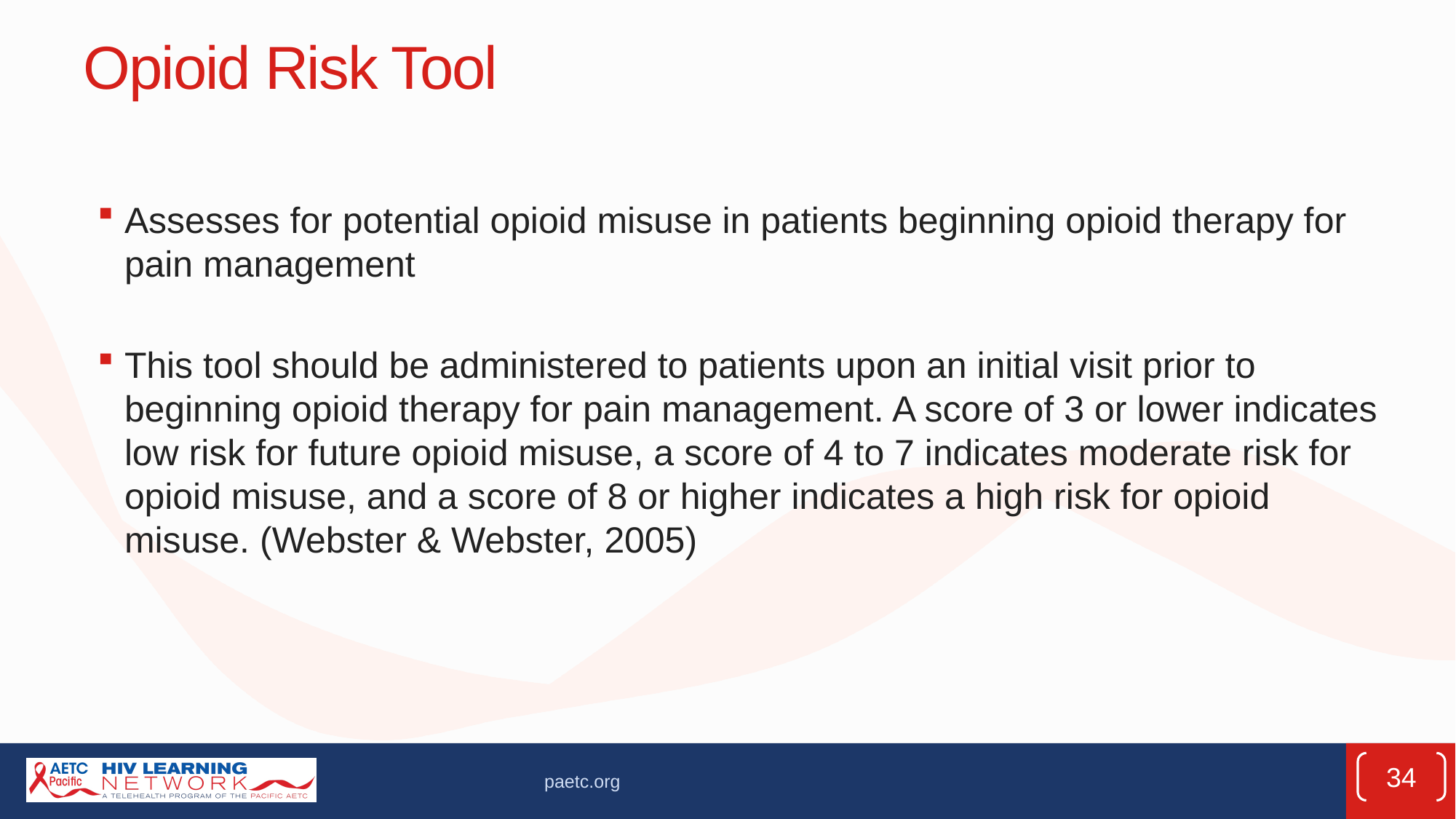

# Opioid Risk Tool
Assesses for potential opioid misuse in patients beginning opioid therapy for pain management

This tool should be administered to patients upon an initial visit prior to beginning opioid therapy for pain management. A score of 3 or lower indicates low risk for future opioid misuse, a score of 4 to 7 indicates moderate risk for opioid misuse, and a score of 8 or higher indicates a high risk for opioid misuse. (Webster & Webster, 2005)

34
paetc.org